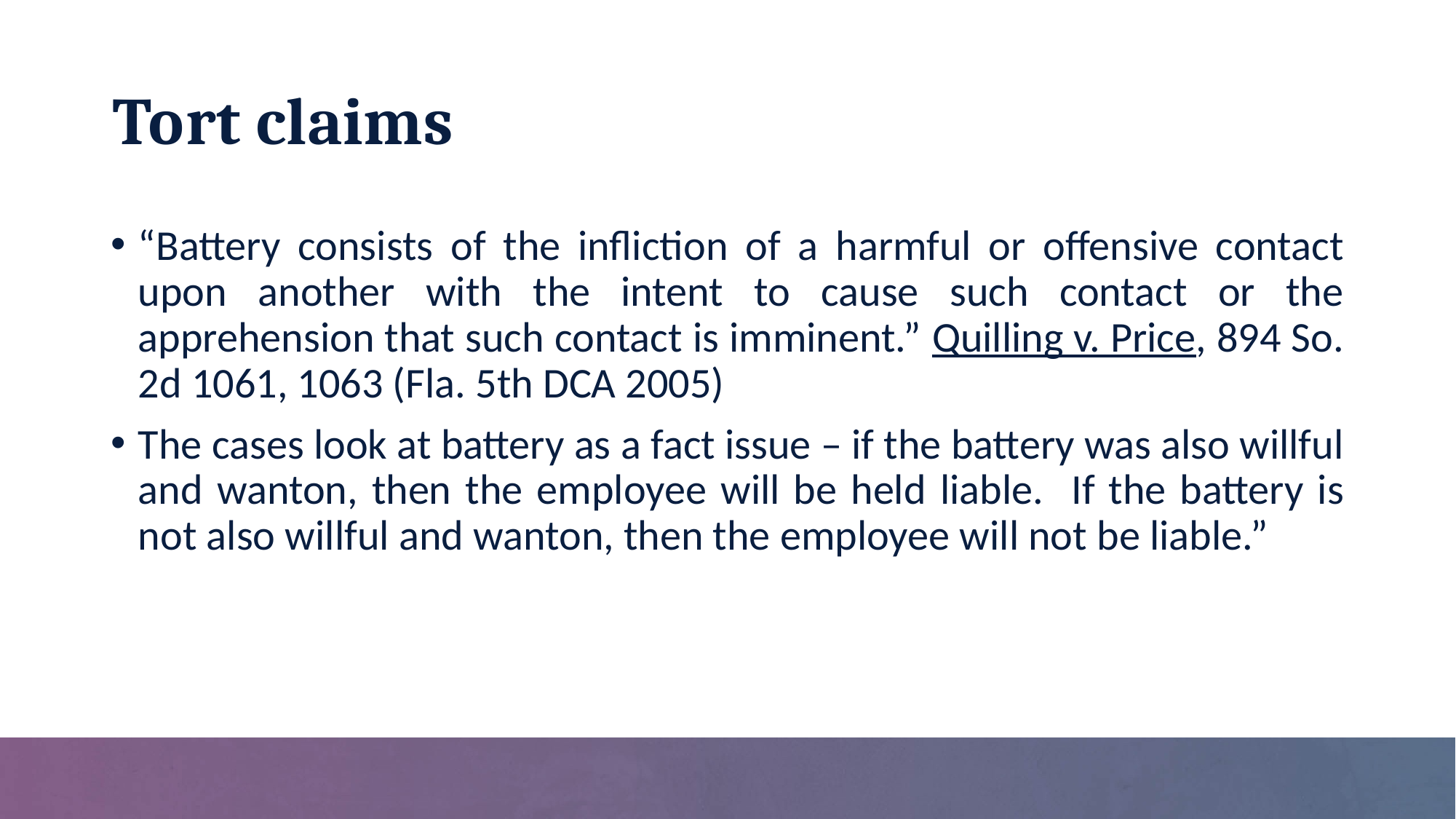

# Tort claims
“Battery consists of the infliction of a harmful or offensive contact upon another with the intent to cause such contact or the apprehension that such contact is imminent.” Quilling v. Price, 894 So. 2d 1061, 1063 (Fla. 5th DCA 2005)
The cases look at battery as a fact issue – if the battery was also willful and wanton, then the employee will be held liable.  If the battery is not also willful and wanton, then the employee will not be liable.”